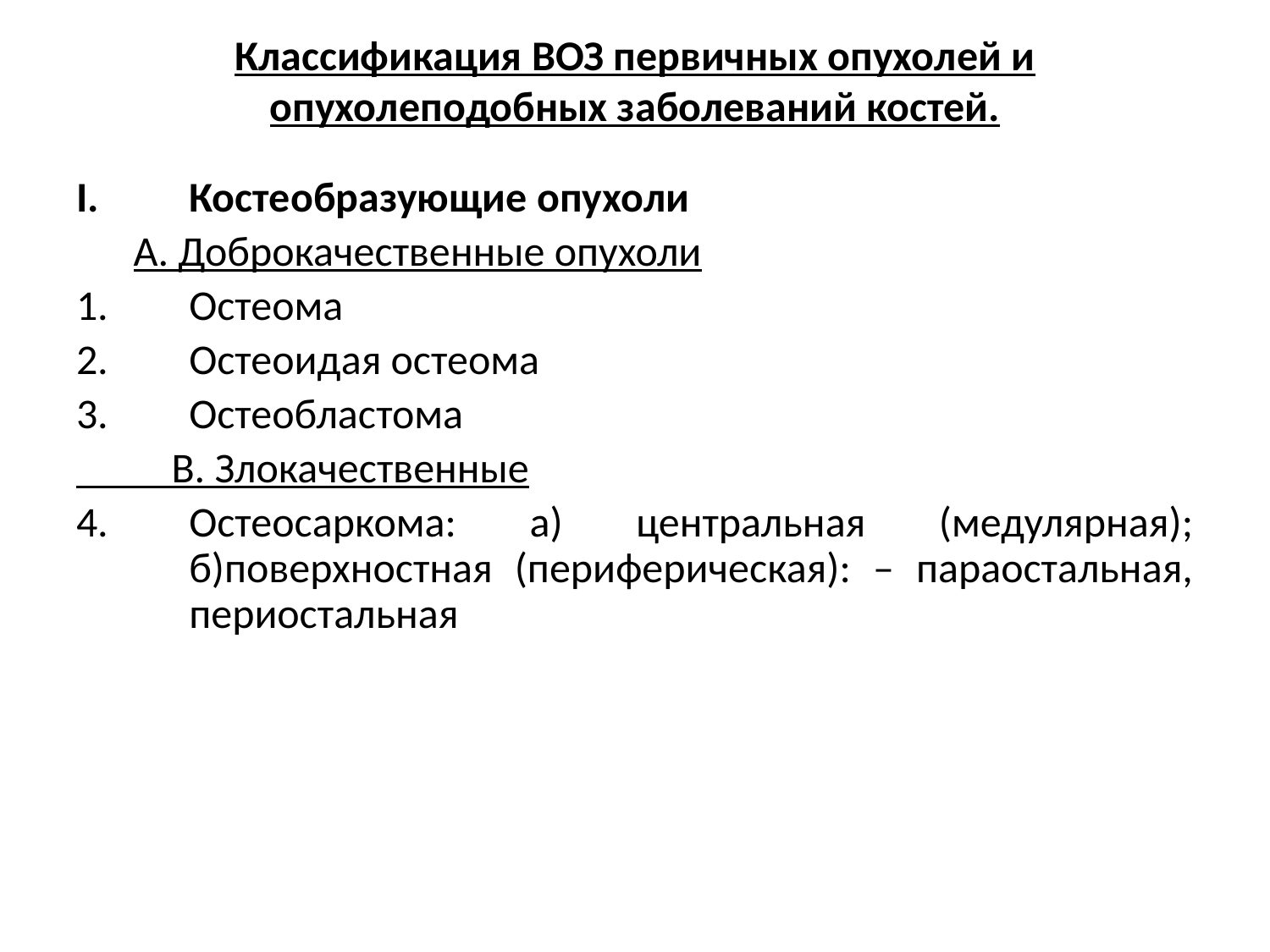

# Классификация ВОЗ первичных опухолей и опухолеподобных заболеваний костей.
Костеобразующие опухоли
      А. Доброкачественные опухоли
Остеома
Остеоидая остеома
Остеобластома
          В. Злокачественные
Остеосаркома: а) центральная (медулярная); б)поверхностная (периферическая): – параостальная, периостальная